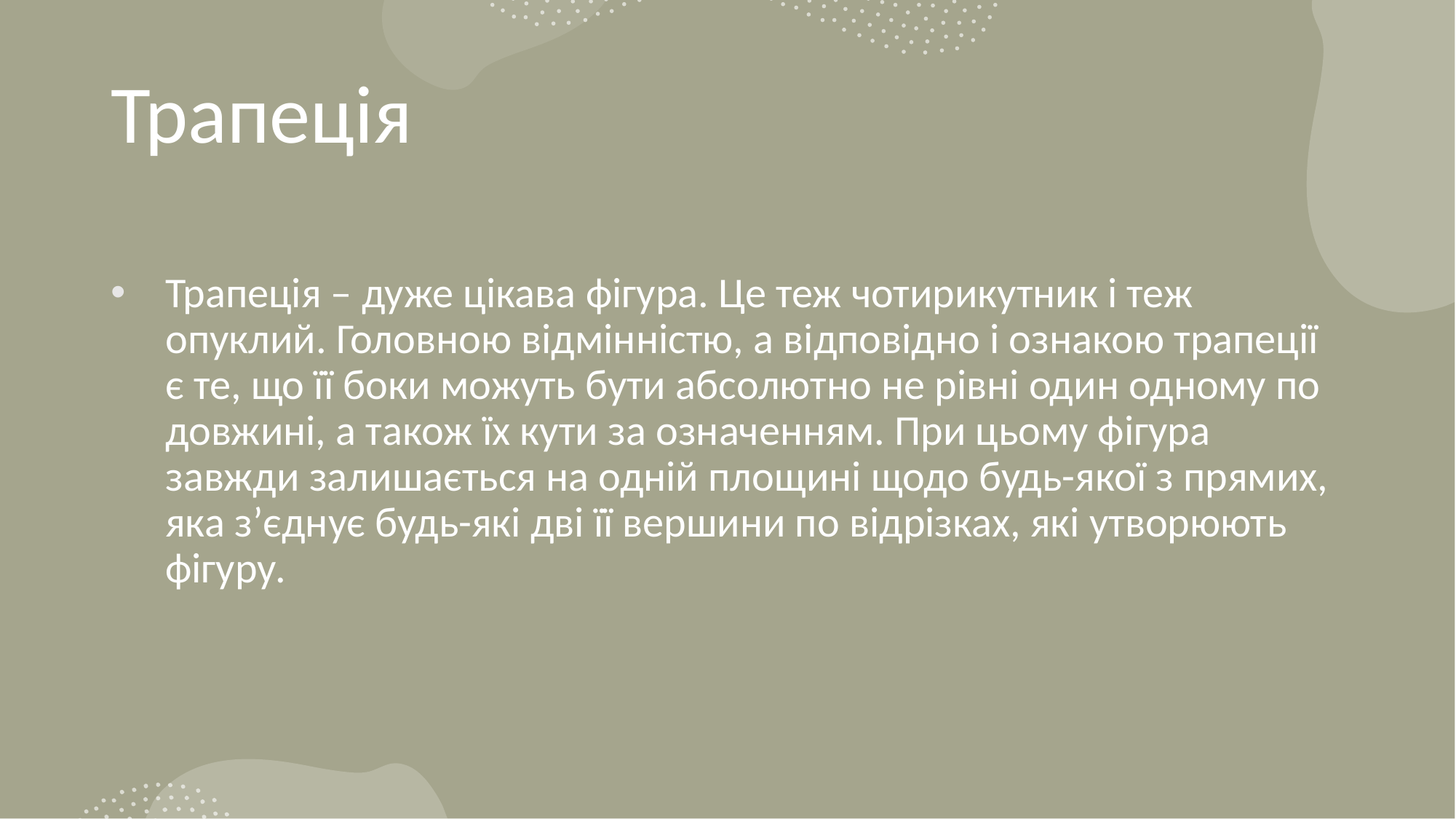

# Трапеція
Трапеція – дуже цікава фігура. Це теж чотирикутник і теж опуклий. Головною відмінністю, а відповідно і ознакою трапеції є те, що її боки можуть бути абсолютно не рівні один одному по довжині, а також їх кути за означенням. При цьому фігура завжди залишається на одній площині щодо будь-якої з прямих, яка з’єднує будь-які дві її вершини по відрізках, які утворюють фігуру.